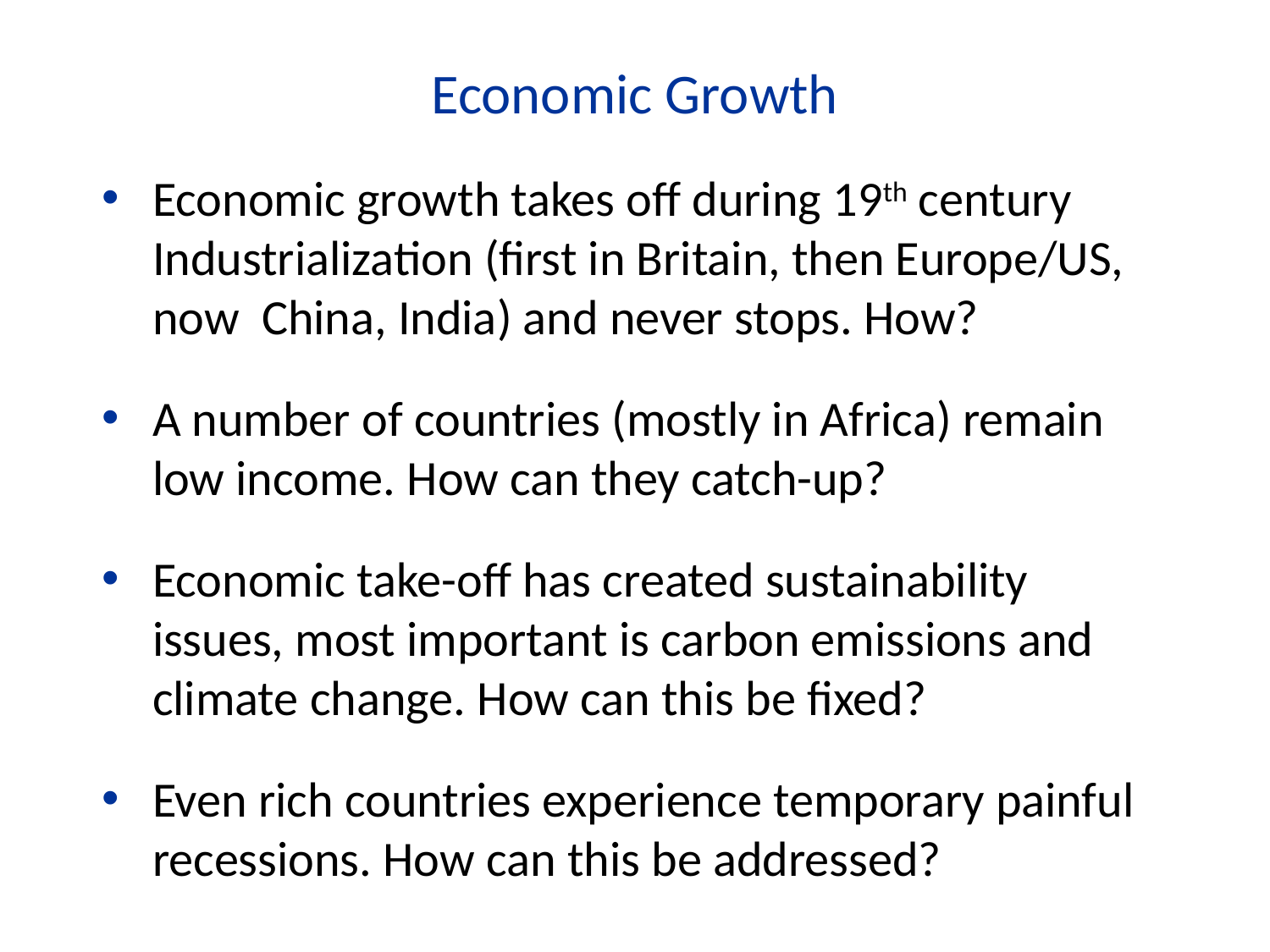

Economic Growth
Economic growth takes off during 19th century Industrialization (first in Britain, then Europe/US, now  China, India) and never stops. How?
A number of countries (mostly in Africa) remain low income. How can they catch-up?
Economic take-off has created sustainability issues, most important is carbon emissions and climate change. How can this be fixed?
Even rich countries experience temporary painful recessions. How can this be addressed?